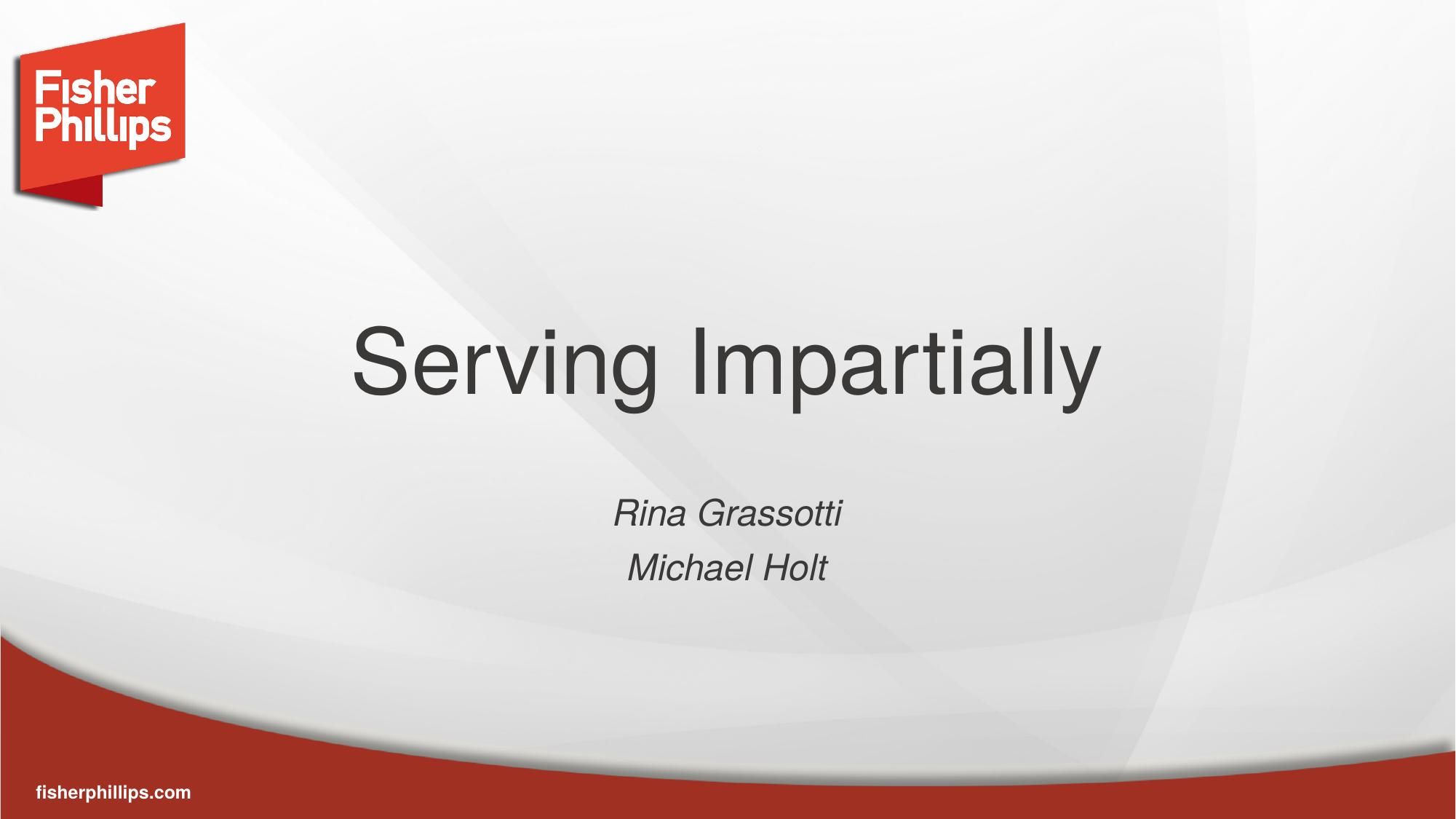

# Serving Impartially

Rina Grassotti
Michael Holt